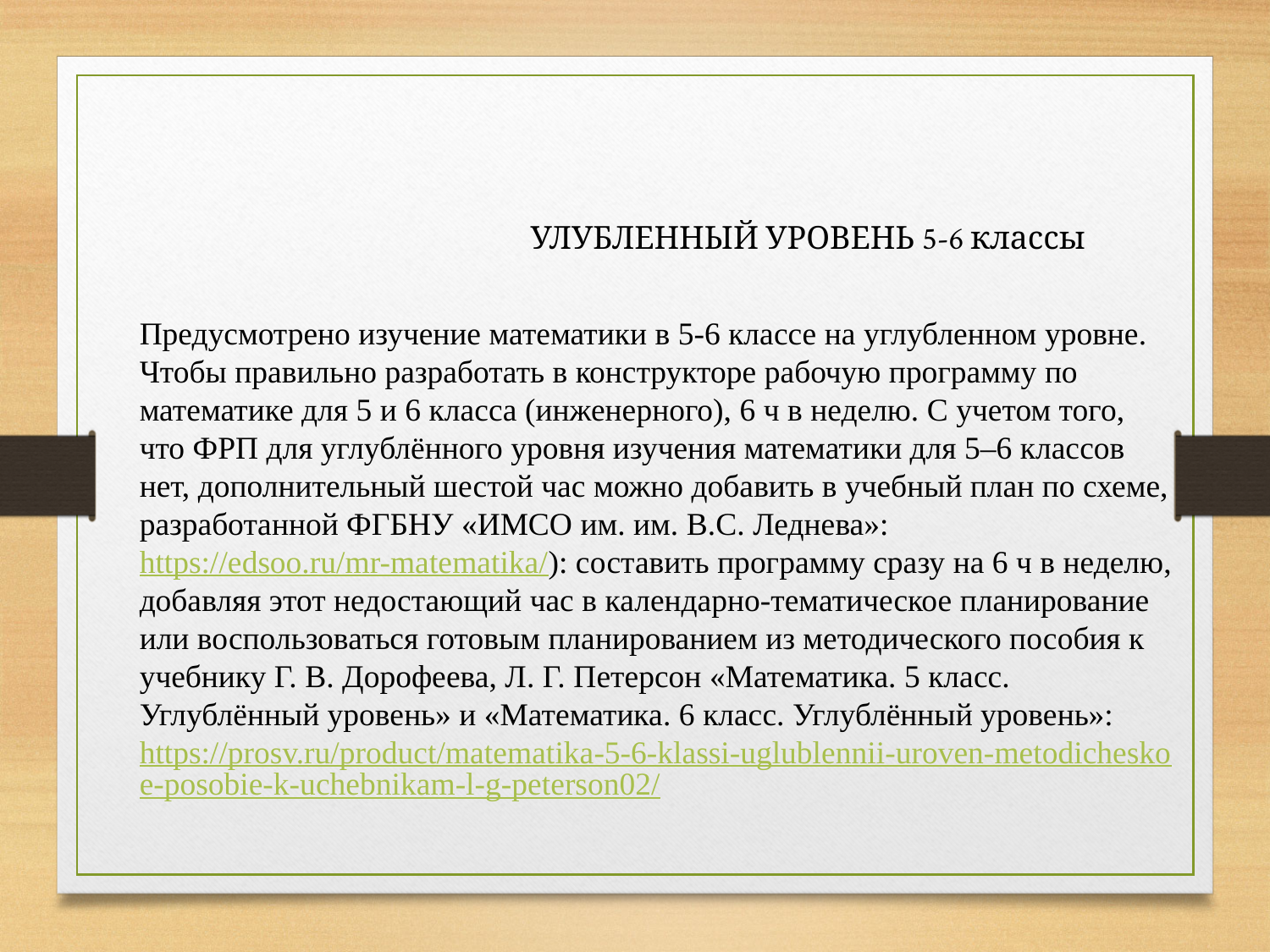

УЛУБЛЕННЫЙ УРОВЕНЬ 5-6 классы
Предусмотрено изучение математики в 5-6 классе на углубленном уровне. Чтобы правильно разработать в конструкторе рабочую программу по математике для 5 и 6 класса (инженерного), 6 ч в неделю. С учетом того, что ФРП для углублённого уровня изучения математики для 5–6 классов нет, дополнительный шестой час можно добавить в учебный план по схеме, разработанной ФГБНУ «ИМСО им. им. В.С. Леднева»: https://edsoo.ru/mr-matematika/): составить программу сразу на 6 ч в неделю, добавляя этот недостающий час в календарно-тематическое планирование или воспользоваться готовым планированием из методического пособия к учебнику Г. В. Дорофеева, Л. Г. Петерсон «Математика. 5 класс. Углублённый уровень» и «Математика. 6 класс. Углублённый уровень»: https://prosv.ru/product/matematika-5-6-klassi-uglublennii-uroven-metodicheskoe-posobie-k-uchebnikam-l-g-peterson02/